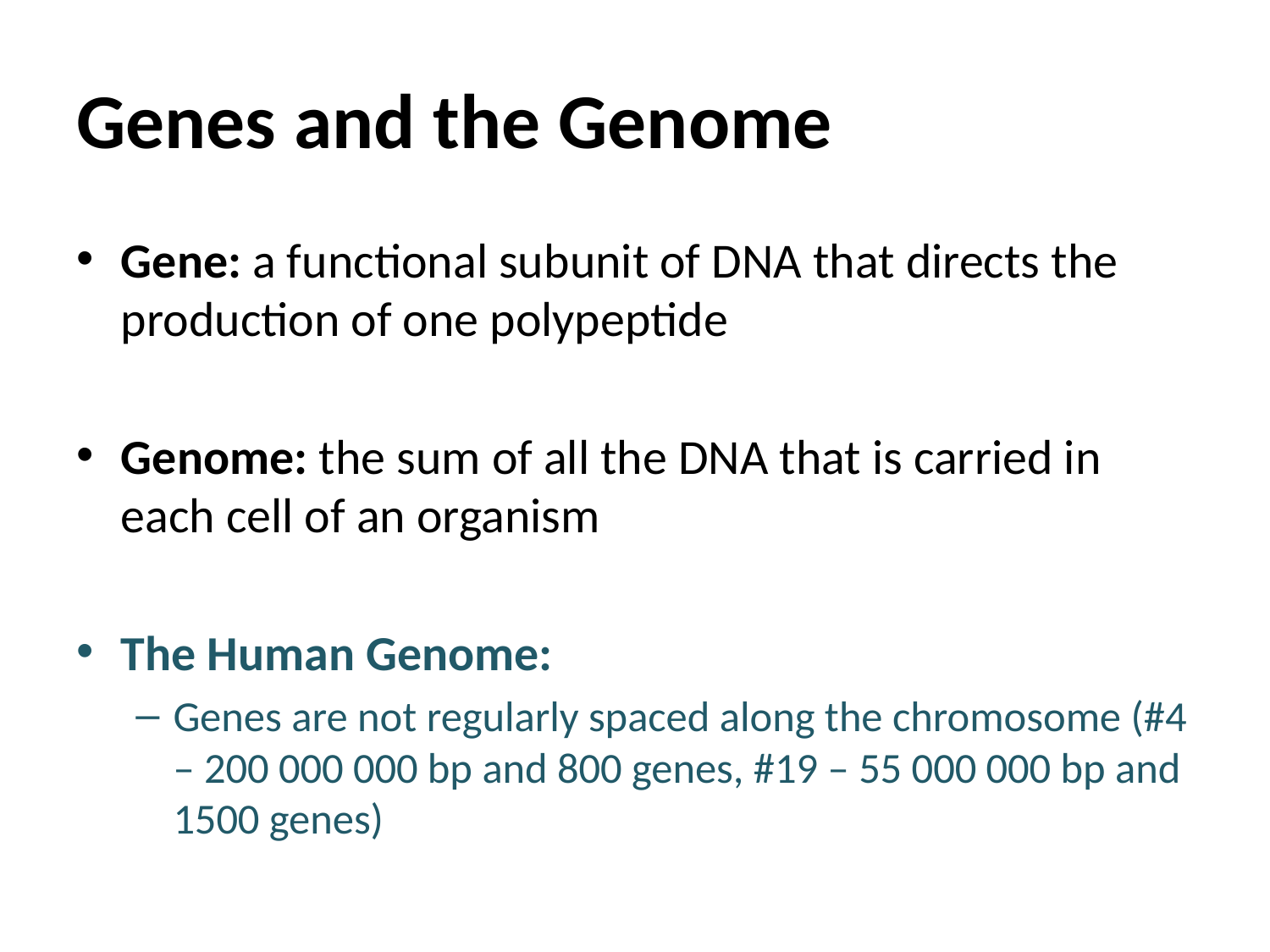

# Genes and the Genome
Gene: a functional subunit of DNA that directs the production of one polypeptide

Genome: the sum of all the DNA that is carried in each cell of an organism

The Human Genome:
Genes are not regularly spaced along the chromosome (#4 – 200 000 000 bp and 800 genes, #19 – 55 000 000 bp and 1500 genes)